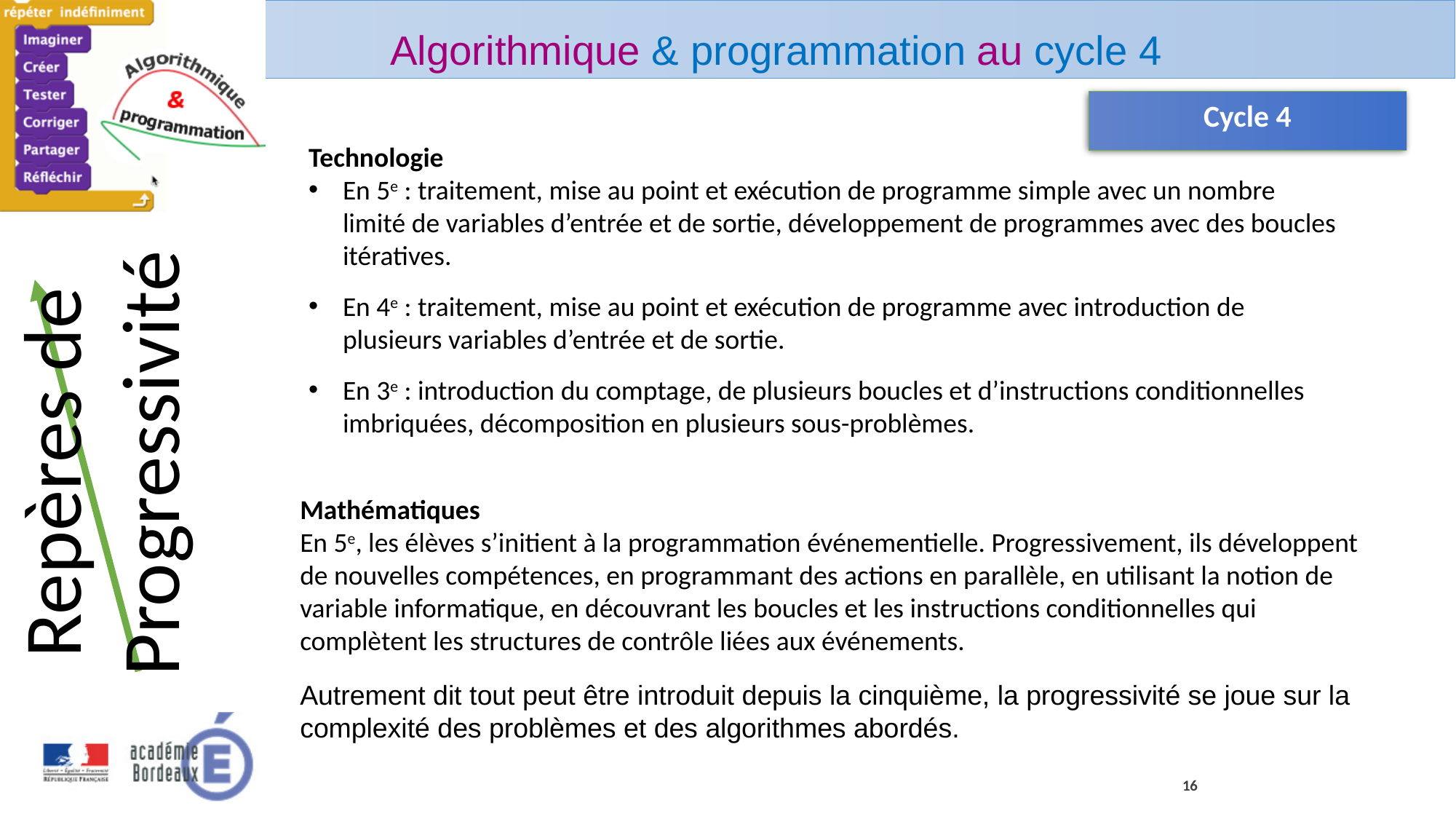

Cycle 4
Technologie
En 5e : traitement, mise au point et exécution de programme simple avec un nombre limité de variables d’entrée et de sortie, développement de programmes avec des boucles itératives.

En 4e : traitement, mise au point et exécution de programme avec introduction de plusieurs variables d’entrée et de sortie.

En 3e : introduction du comptage, de plusieurs boucles et d’instructions conditionnelles imbriquées, décomposition en plusieurs sous-problèmes.

Repères de
Progressivité
Mathématiques
En 5e, les élèves s’initient à la programmation événementielle. Progressivement, ils développent de nouvelles compétences, en programmant des actions en parallèle, en utilisant la notion de variable informatique, en découvrant les boucles et les instructions conditionnelles qui complètent les structures de contrôle liées aux événements.

Autrement dit tout peut être introduit depuis la cinquième, la progressivité se joue sur la complexité des problèmes et des algorithmes abordés.

16
16